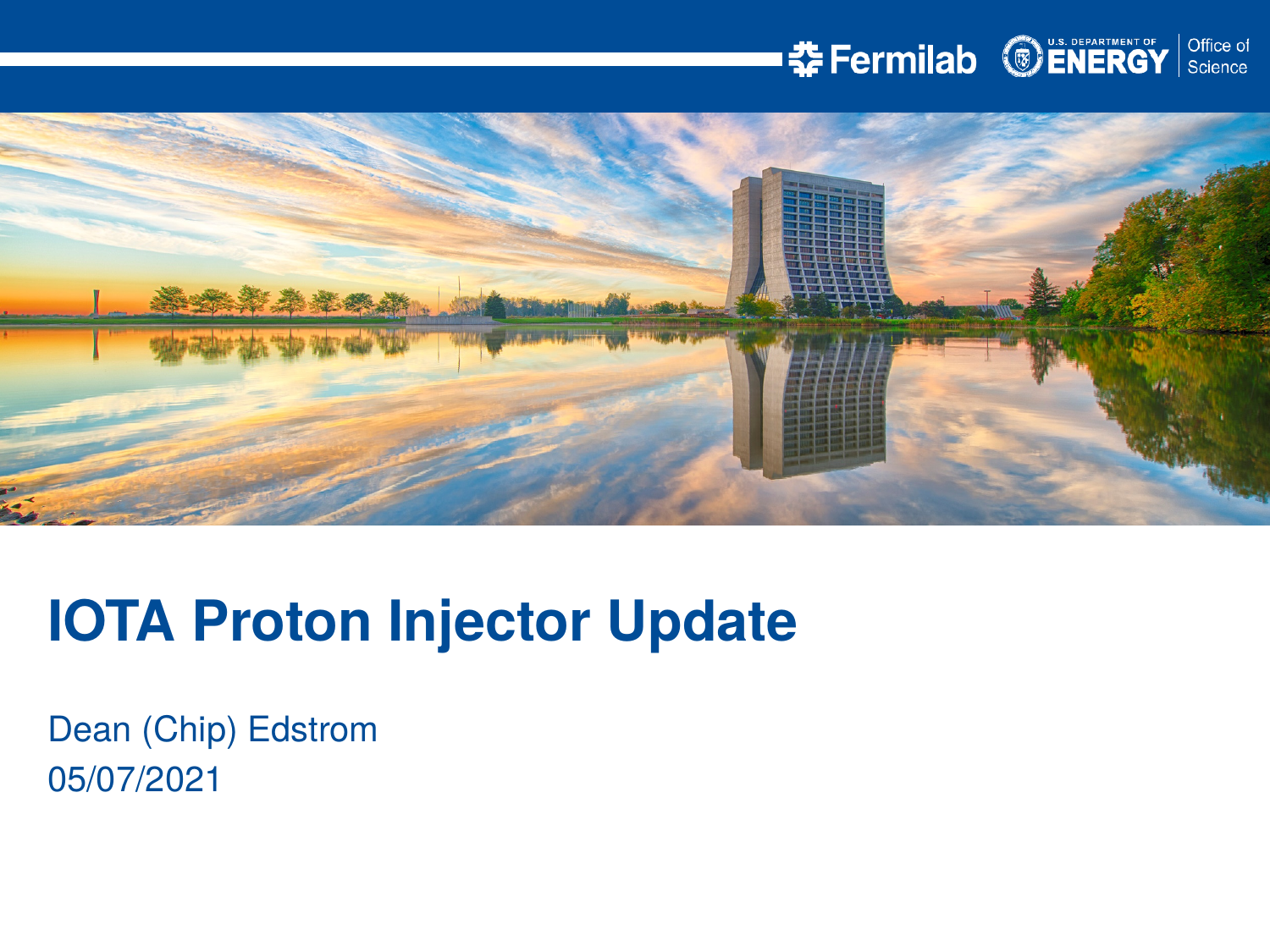

IOTA Proton Injector Update
Dean (Chip) Edstrom
05/07/2021